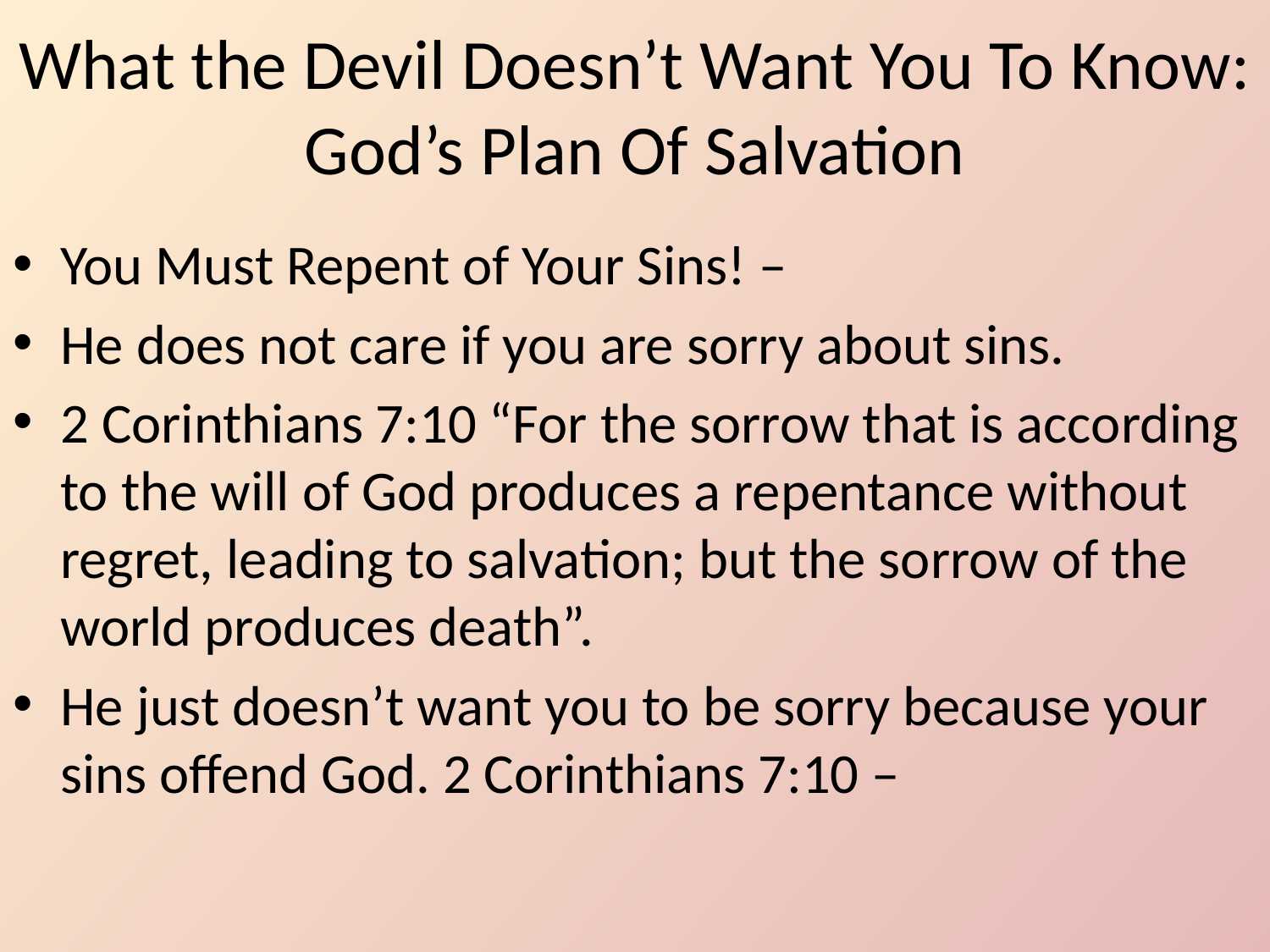

# What the Devil Doesn’t Want You To Know: God’s Plan Of Salvation
You Must Repent of Your Sins! –
He does not care if you are sorry about sins.
2 Corinthians 7:10 “For the sorrow that is according to the will of God produces a repentance without regret, leading to salvation; but the sorrow of the world produces death”.
He just doesn’t want you to be sorry because your sins offend God. 2 Corinthians 7:10 –